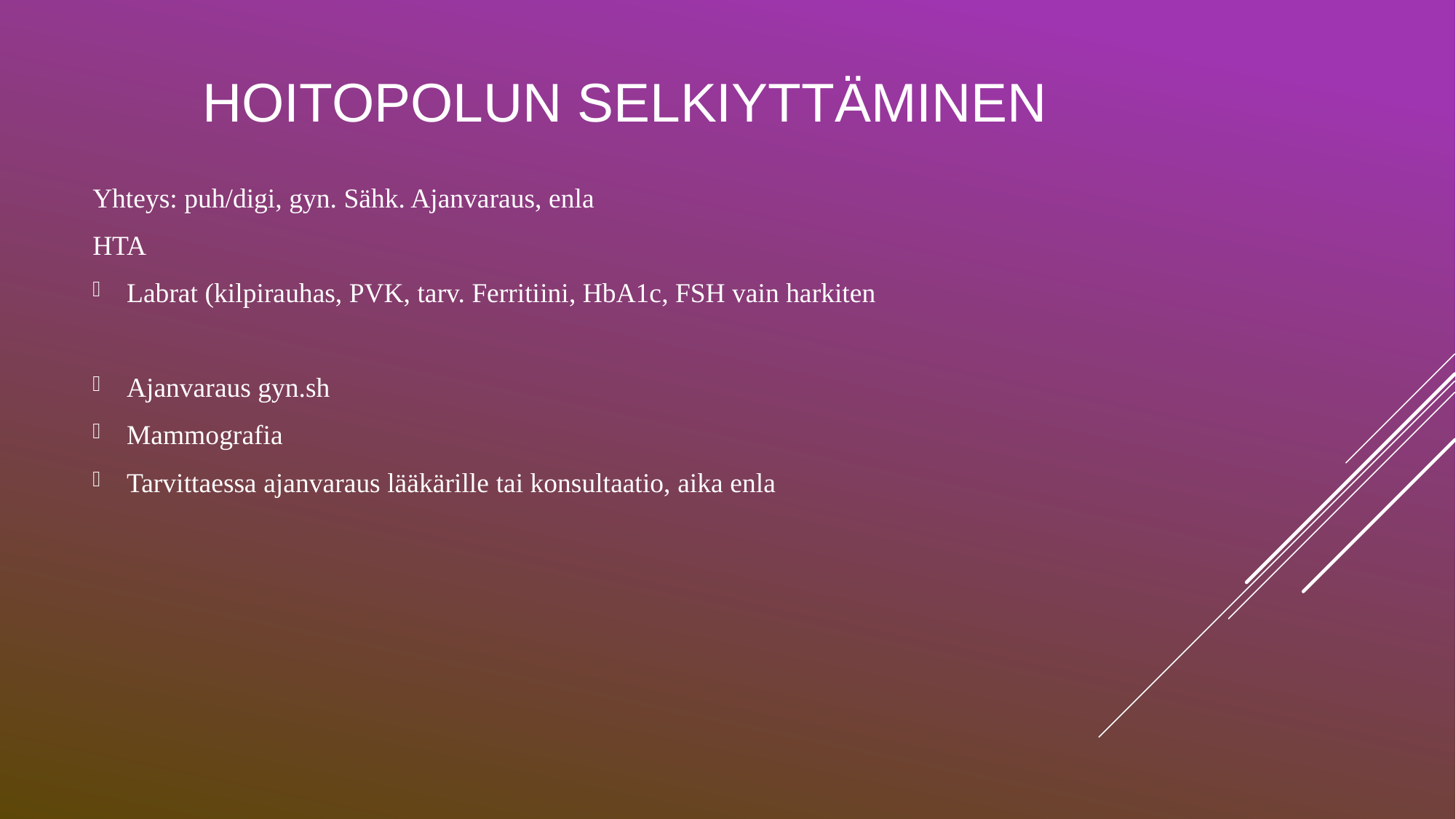

# HOITOPOLUN SELKIYTTÄMINEN
Yhteys: puh/digi, gyn. Sähk. Ajanvaraus, enla
HTA
Labrat (kilpirauhas, PVK, tarv. Ferritiini, HbA1c, FSH vain harkiten

Ajanvaraus gyn.sh
Mammografia
Tarvittaessa ajanvaraus lääkärille tai konsultaatio, aika enla